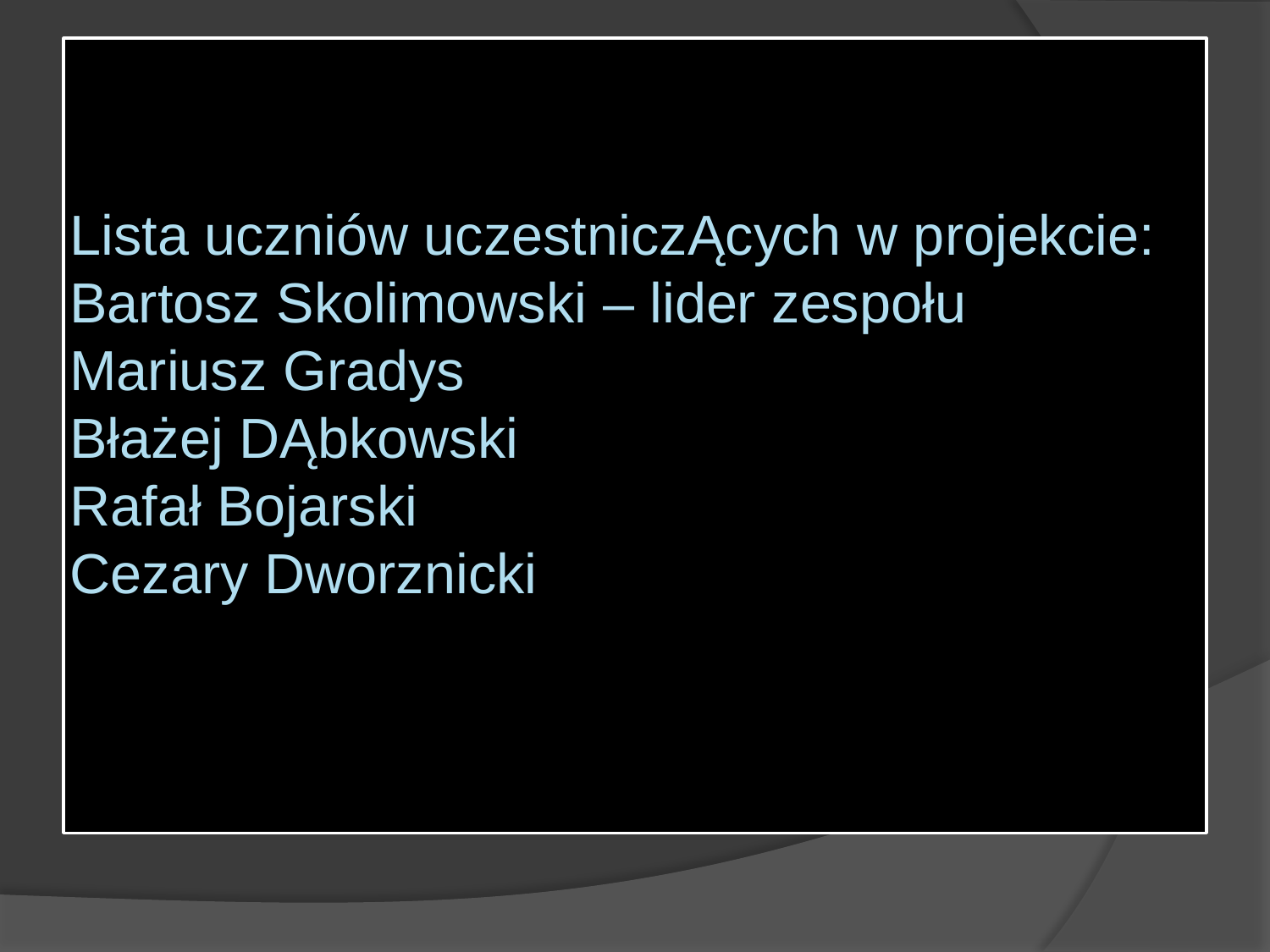

# Lista uczniów uczestniczĄcych w projekcie: Bartosz Skolimowski – lider zespołu Mariusz Gradys Błażej DĄbkowski Rafał Bojarski Cezary Dworznicki